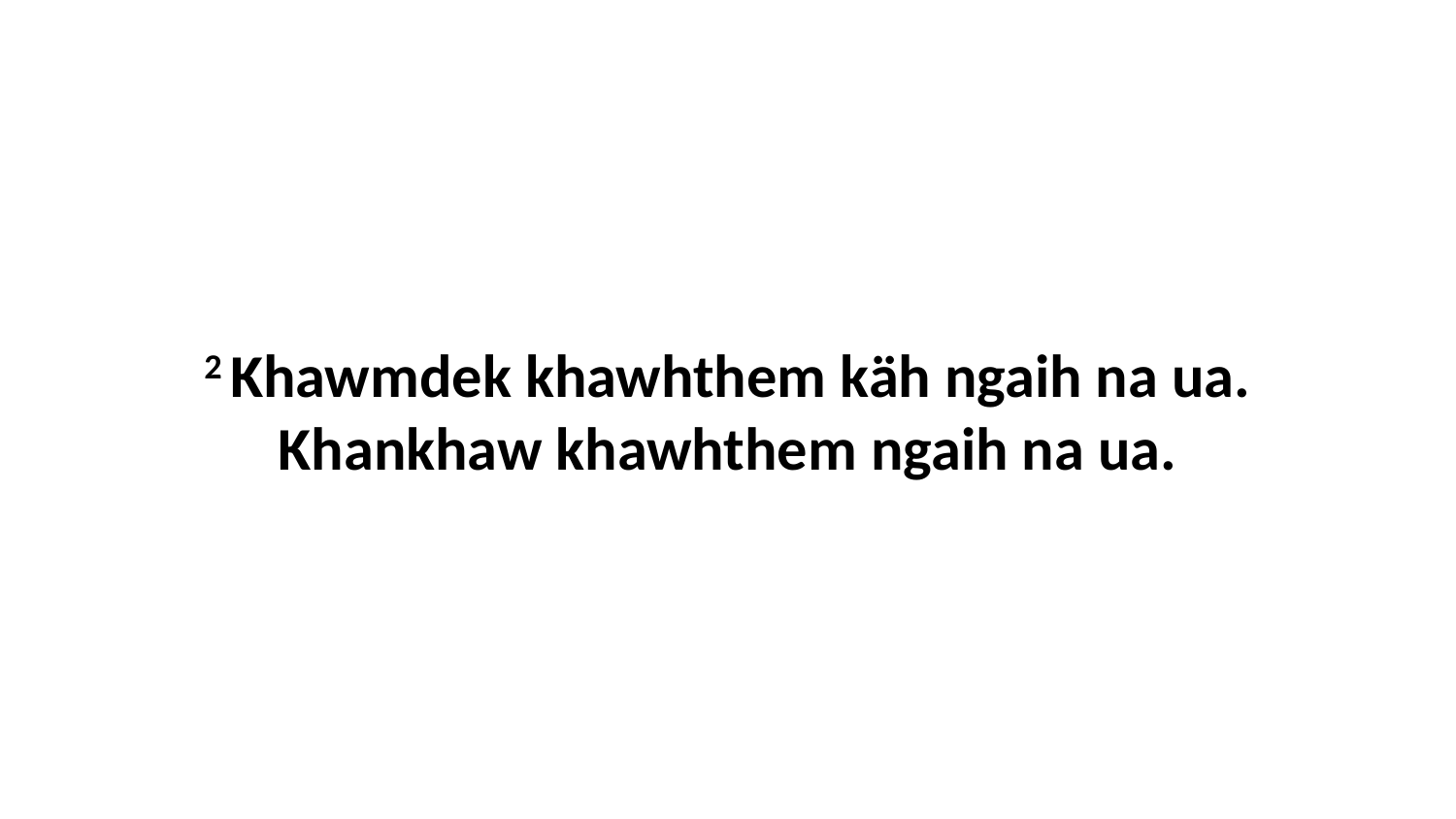

2 Khawmdek khawhthem käh ngaih na ua. Khankhaw khawhthem ngaih na ua.